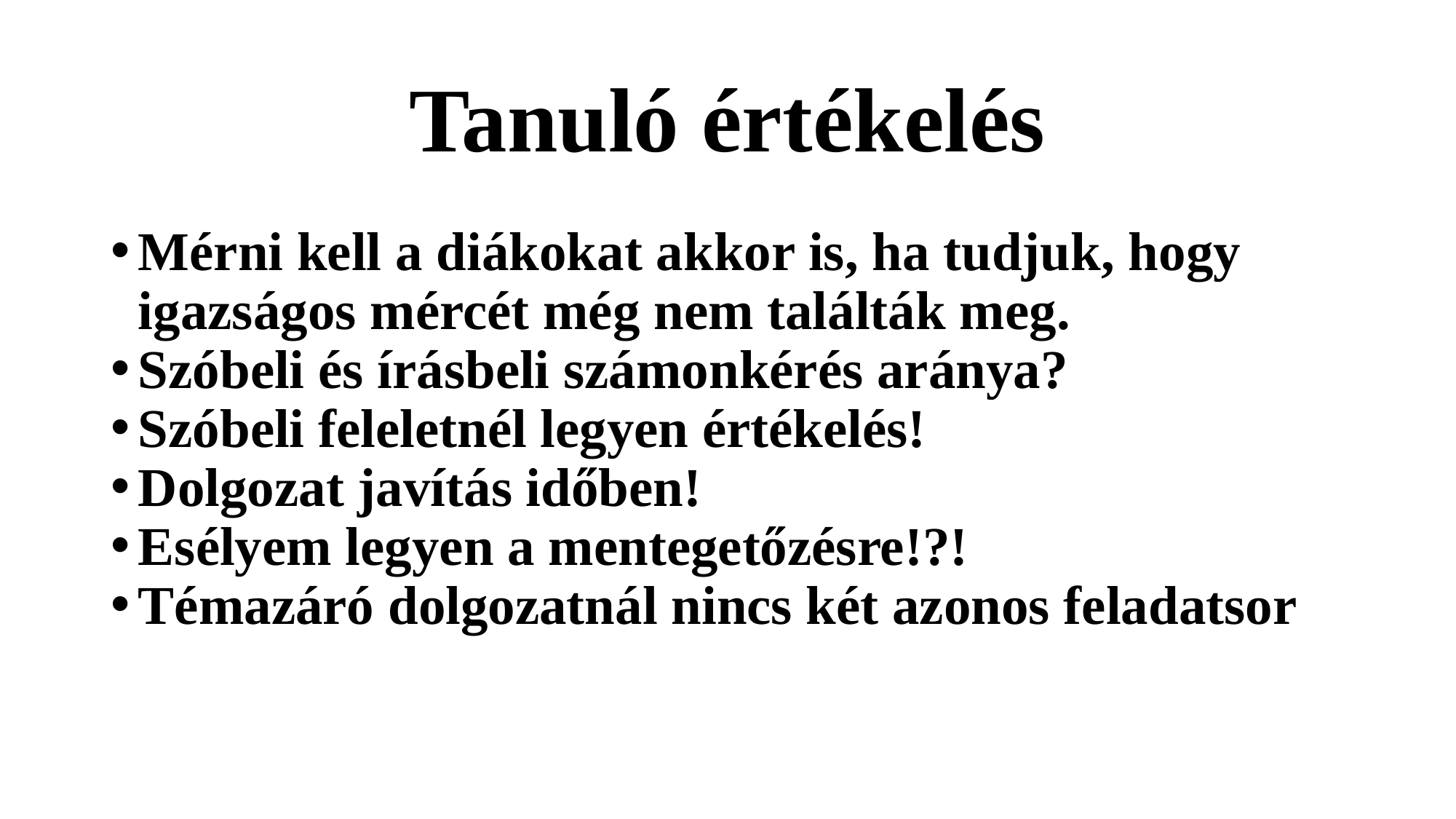

# Tanuló értékelés
Mérni kell a diákokat akkor is, ha tudjuk, hogy igazságos mércét még nem találták meg.
Szóbeli és írásbeli számonkérés aránya?
Szóbeli feleletnél legyen értékelés!
Dolgozat javítás időben!
Esélyem legyen a mentegetőzésre!?!
Témazáró dolgozatnál nincs két azonos feladatsor